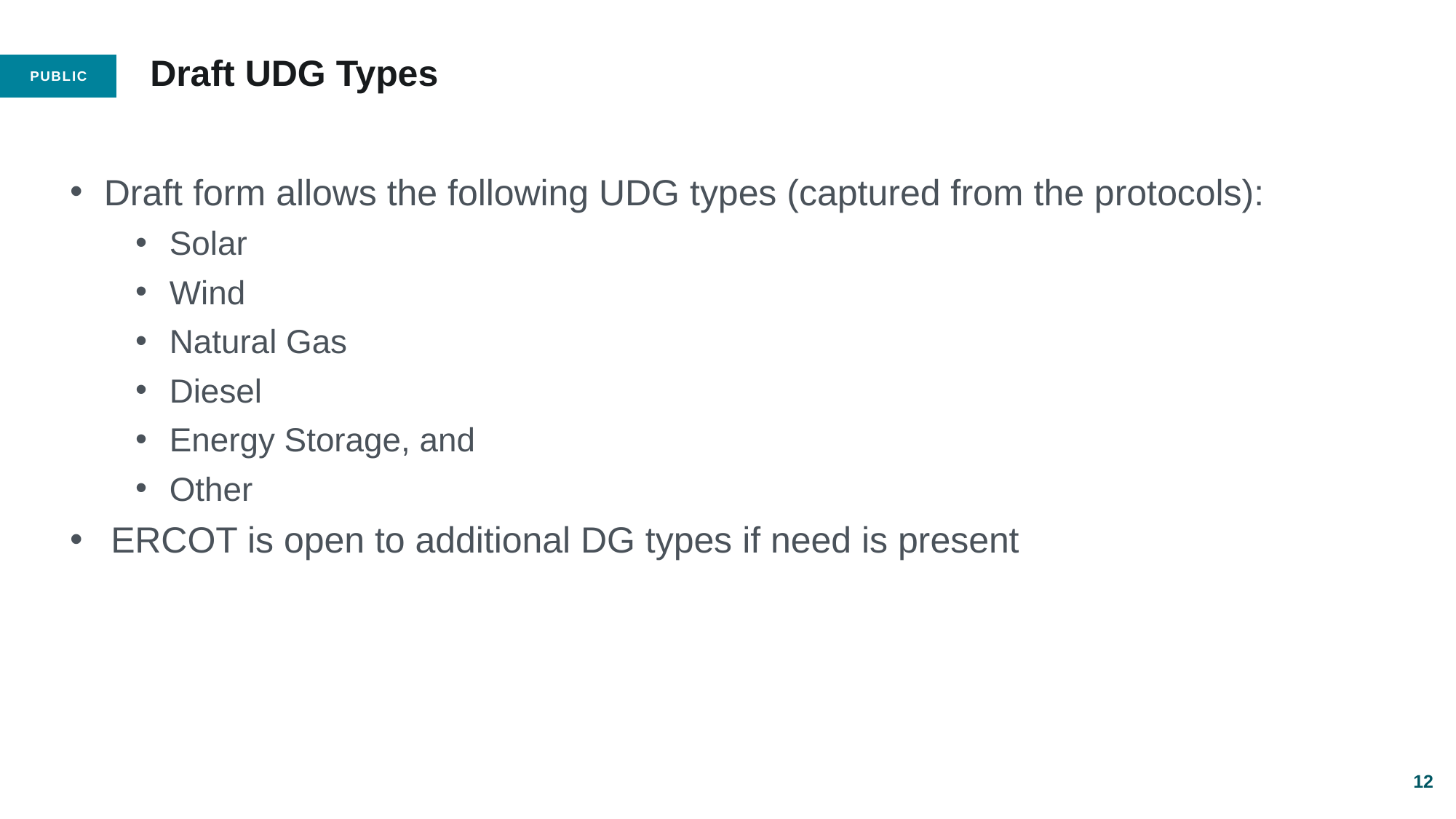

# Draft UDG Types
Draft form allows the following UDG types (captured from the protocols):
Solar
Wind
Natural Gas
Diesel
Energy Storage, and
Other
ERCOT is open to additional DG types if need is present
12